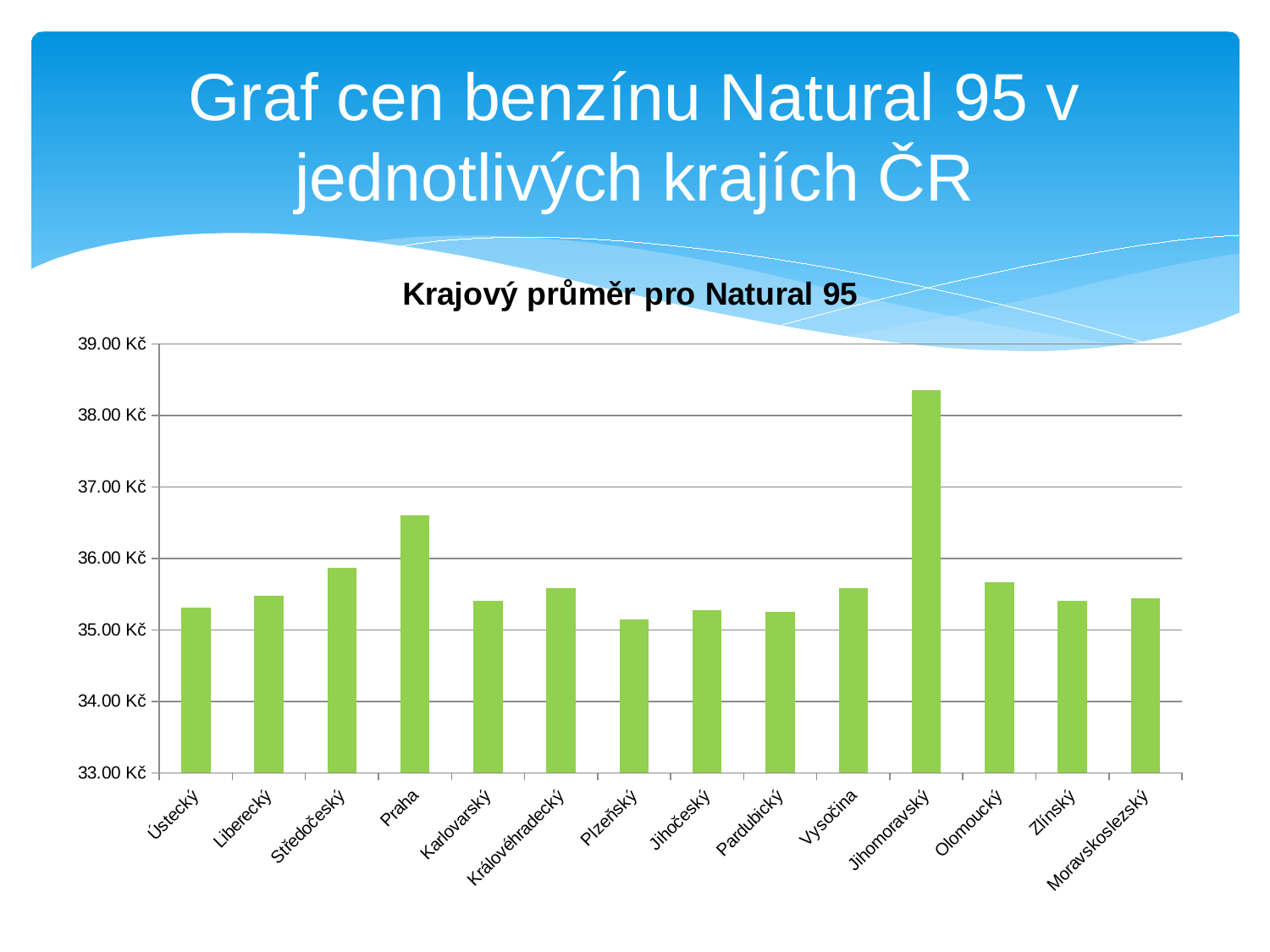

# Graf cen benzínu Natural 95 v jednotlivých krajích ČR

### Chart:

| Category | Krajový průměr pro Natural 95 |
|---|---|
| Ústecký | 35.31 |
| Liberecký | 35.48 |
| Středočeský | 35.87 |
| Praha | 36.6 |
| Karlovarský | 35.4 |
| Královéhradecký | 35.58 |
| Plzeňský | 35.15 |
| Jihočeský | 35.27 |
| Pardubický | 35.25 |
| Vysočina | 35.58 |
| Jihomoravský | 38.35 |
| Olomoucký | 35.67 |
| Zlínský | 35.4 |
| Moravskoslezský | 35.44 |